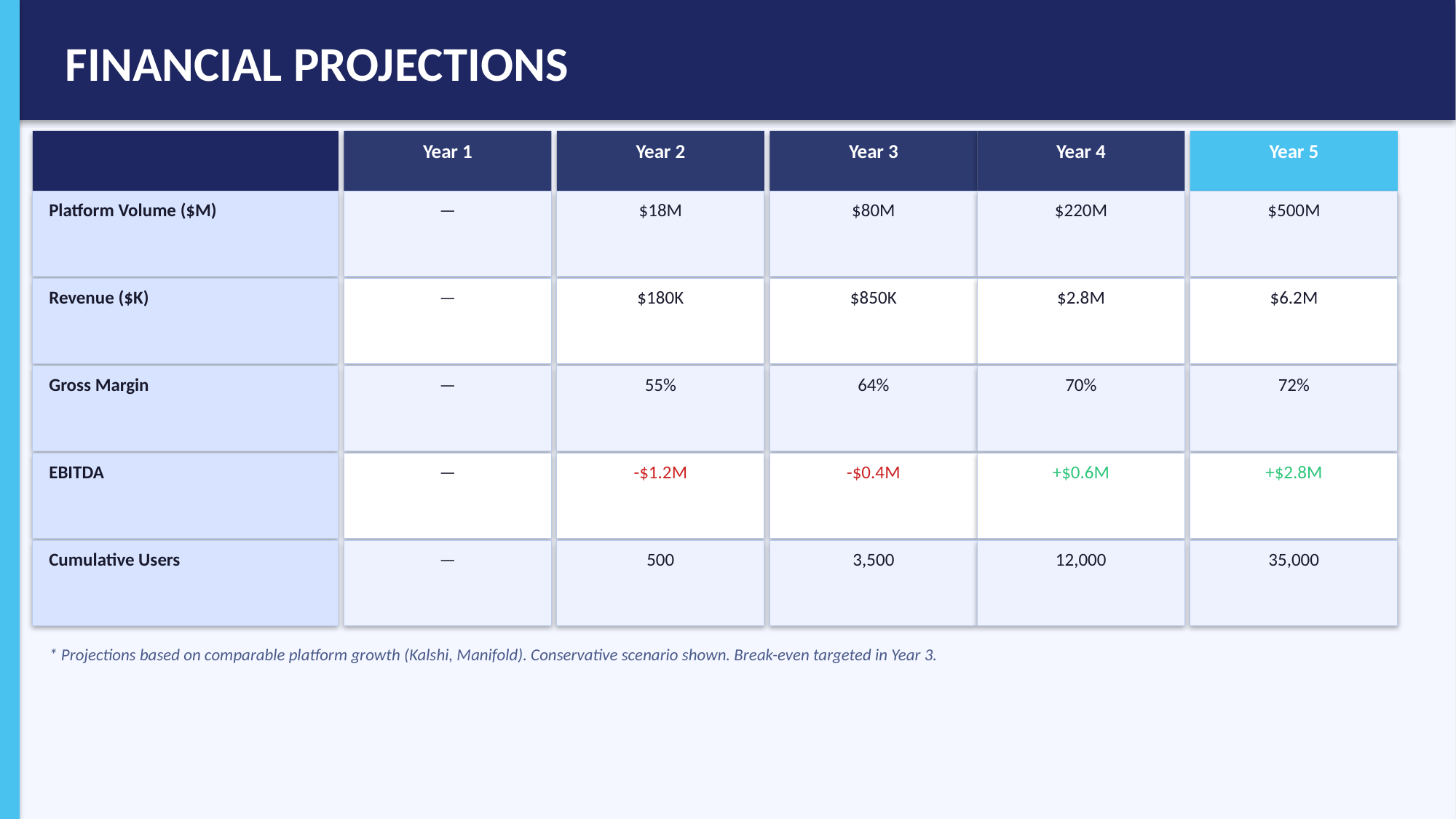

FINANCIAL PROJECTIONS

Year 1
Year 2
Year 3
Year 4
Year 5

Platform Volume ($M)
—
$18M
$80M
$220M
$500M

Revenue ($K)
—
$180K
$850K
$2.8M
$6.2M

Gross Margin
—
55%
64%
70%
72%

EBITDA
—
-$1.2M
-$0.4M
+$0.6M
+$2.8M

Cumulative Users
—
500
3,500
12,000
35,000
* Projections based on comparable platform growth (Kalshi, Manifold). Conservative scenario shown. Break-even targeted in Year 3.